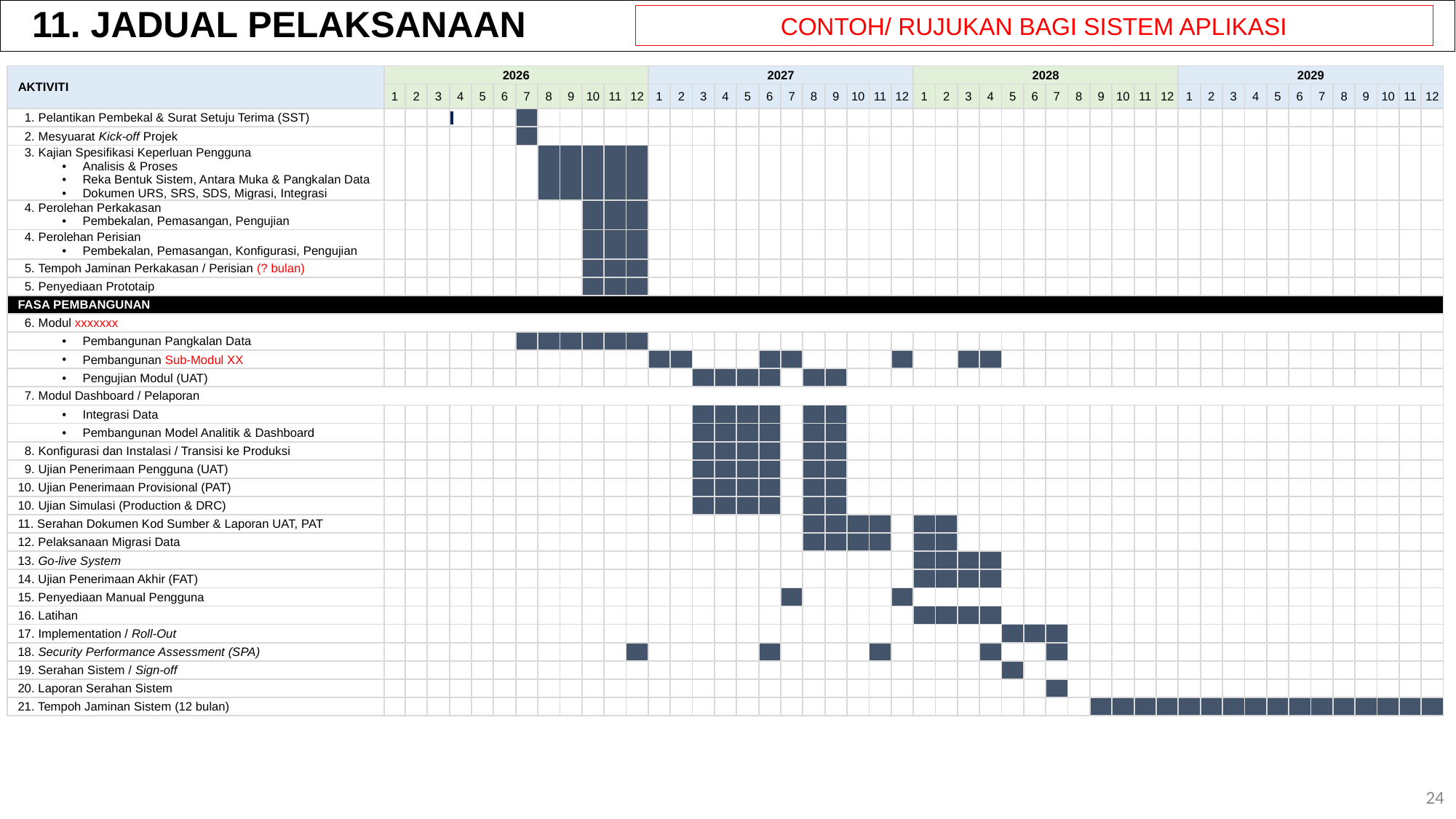

11. JADUAL PELAKSANAAN
CONTOH/ RUJUKAN BAGI SISTEM APLIKASI
| AKTIVITI | 2026 |  |  |  |  |  |  |  |  |  |  |  | 2027 |  |  |  |  |  |  |  |  |  |  |  | 2028 |  |  |  |  |  |  |  |  |  |  |  | 2029 |  |  |  |  |  |  |  |  |  |  |  |
| --- | --- | --- | --- | --- | --- | --- | --- | --- | --- | --- | --- | --- | --- | --- | --- | --- | --- | --- | --- | --- | --- | --- | --- | --- | --- | --- | --- | --- | --- | --- | --- | --- | --- | --- | --- | --- | --- | --- | --- | --- | --- | --- | --- | --- | --- | --- | --- | --- |
|  | 1 | 2 | 3 | 4 | 5 | 6 | 7 | 8 | 9 | 10 | 11 | 12 | 1 | 2 | 3 | 4 | 5 | 6 | 7 | 8 | 9 | 10 | 11 | 12 | 1 | 2 | 3 | 4 | 5 | 6 | 7 | 8 | 9 | 10 | 11 | 12 | 1 | 2 | 3 | 4 | 5 | 6 | 7 | 8 | 9 | 10 | 11 | 12 |
| 1. Pelantikan Pembekal & Surat Setuju Terima (SST) |  |  |  |  |  |  |  |  |  |  |  |  |  |  |  |  |  |  |  |  |  |  |  |  |  |  |  |  |  |  |  |  |  |  |  |  |  |  |  |  |  |  |  |  |  |  |  |  |
| 2. Mesyuarat Kick-off Projek |  |  |  |  |  |  |  |  |  |  |  |  |  |  |  |  |  |  |  |  |  |  |  |  |  |  |  |  |  |  |  |  |  |  |  |  |  |  |  |  |  |  |  |  |  |  |  |  |
| 3. Kajian Spesifikasi Keperluan Pengguna Analisis & Proses Reka Bentuk Sistem, Antara Muka & Pangkalan Data Dokumen URS, SRS, SDS, Migrasi, Integrasi |  |  |  |  |  |  |  |  |  |  |  |  |  |  |  |  |  |  |  |  |  |  |  |  |  |  |  |  |  |  |  |  |  |  |  |  |  |  |  |  |  |  |  |  |  |  |  |  |
| 4. Perolehan Perkakasan Pembekalan, Pemasangan, Pengujian |  |  |  |  |  |  |  |  |  |  |  |  |  |  |  |  |  |  |  |  |  |  |  |  |  |  |  |  |  |  |  |  |  |  |  |  |  |  |  |  |  |  |  |  |  |  |  |  |
| 4. Perolehan Perisian Pembekalan, Pemasangan, Konfigurasi, Pengujian |  |  |  |  |  |  |  |  |  |  |  |  |  |  |  |  |  |  |  |  |  |  |  |  |  |  |  |  |  |  |  |  |  |  |  |  |  |  |  |  |  |  |  |  |  |  |  |  |
| 5. Tempoh Jaminan Perkakasan / Perisian (? bulan) |  |  |  |  |  |  |  |  |  |  |  |  |  |  |  |  |  |  |  |  |  |  |  |  |  |  |  |  |  |  |  |  |  |  |  |  |  |  |  |  |  |  |  |  |  |  |  |  |
| 5. Penyediaan Prototaip |  |  |  |  |  |  |  |  |  |  |  |  |  |  |  |  |  |  |  |  |  |  |  |  |  |  |  |  |  |  |  |  |  |  |  |  |  |  |  |  |  |  |  |  |  |  |  |  |
| FASA PEMBANGUNAN |  |  |  |  |  |  |  |  |  |  |  |  |  |  |  |  |  |  |  |  |  |  |  |  |  |  |  |  |  |  |  |  |  |  |  |  |  |  |  |  |  |  |  |  |  |  |  |  |
| 6. Modul xxxxxxx |  |  |  |  |  |  |  |  |  |  |  |  |  |  |  |  |  |  |  |  |  |  |  |  |  |  |  |  |  |  |  |  |  |  |  |  |  |  |  |  |  |  |  |  |  |  |  |  |
| Pembangunan Pangkalan Data |  |  |  |  |  |  |  |  |  |  |  |  |  |  |  |  |  |  |  |  |  |  |  |  |  |  |  |  |  |  |  |  |  |  |  |  |  |  |  |  |  |  |  |  |  |  |  |  |
| Pembangunan Sub-Modul XX |  |  |  |  |  |  |  |  |  |  |  |  |  |  |  |  |  |  |  |  |  |  |  |  |  |  |  |  |  |  |  |  |  |  |  |  |  |  |  |  |  |  |  |  |  |  |  |  |
| Pengujian Modul (UAT) |  |  |  |  |  |  |  |  |  |  |  |  |  |  |  |  |  |  |  |  |  |  |  |  |  |  |  |  |  |  |  |  |  |  |  |  |  |  |  |  |  |  |  |  |  |  |  |  |
| 7. Modul Dashboard / Pelaporan |  |  |  |  |  |  |  |  |  |  |  |  |  |  |  |  |  |  |  |  |  |  |  |  |  |  |  |  |  |  |  |  |  |  |  |  |  |  |  |  |  |  |  |  |  |  |  |  |
| Integrasi Data |  |  |  |  |  |  |  |  |  |  |  |  |  |  |  |  |  |  |  |  |  |  |  |  |  |  |  |  |  |  |  |  |  |  |  |  |  |  |  |  |  |  |  |  |  |  |  |  |
| Pembangunan Model Analitik & Dashboard |  |  |  |  |  |  |  |  |  |  |  |  |  |  |  |  |  |  |  |  |  |  |  |  |  |  |  |  |  |  |  |  |  |  |  |  |  |  |  |  |  |  |  |  |  |  |  |  |
| 8. Konfigurasi dan Instalasi / Transisi ke Produksi |  |  |  |  |  |  |  |  |  |  |  |  |  |  |  |  |  |  |  |  |  |  |  |  |  |  |  |  |  |  |  |  |  |  |  |  |  |  |  |  |  |  |  |  |  |  |  |  |
| 9. Ujian Penerimaan Pengguna (UAT) |  |  |  |  |  |  |  |  |  |  |  |  |  |  |  |  |  |  |  |  |  |  |  |  |  |  |  |  |  |  |  |  |  |  |  |  |  |  |  |  |  |  |  |  |  |  |  |  |
| 10. Ujian Penerimaan Provisional (PAT) |  |  |  |  |  |  |  |  |  |  |  |  |  |  |  |  |  |  |  |  |  |  |  |  |  |  |  |  |  |  |  |  |  |  |  |  |  |  |  |  |  |  |  |  |  |  |  |  |
| 10. Ujian Simulasi (Production & DRC) |  |  |  |  |  |  |  |  |  |  |  |  |  |  |  |  |  |  |  |  |  |  |  |  |  |  |  |  |  |  |  |  |  |  |  |  |  |  |  |  |  |  |  |  |  |  |  |  |
| 11. Serahan Dokumen Kod Sumber & Laporan UAT, PAT |  |  |  |  |  |  |  |  |  |  |  |  |  |  |  |  |  |  |  |  |  |  |  |  |  |  |  |  |  |  |  |  |  |  |  |  |  |  |  |  |  |  |  |  |  |  |  |  |
| 12. Pelaksanaan Migrasi Data |  |  |  |  |  |  |  |  |  |  |  |  |  |  |  |  |  |  |  |  |  |  |  |  |  |  |  |  |  |  |  |  |  |  |  |  |  |  |  |  |  |  |  |  |  |  |  |  |
| 13. Go-live System |  |  |  |  |  |  |  |  |  |  |  |  |  |  |  |  |  |  |  |  |  |  |  |  |  |  |  |  |  |  |  |  |  |  |  |  |  |  |  |  |  |  |  |  |  |  |  |  |
| 14. Ujian Penerimaan Akhir (FAT) |  |  |  |  |  |  |  |  |  |  |  |  |  |  |  |  |  |  |  |  |  |  |  |  |  |  |  |  |  |  |  |  |  |  |  |  |  |  |  |  |  |  |  |  |  |  |  |  |
| 15. Penyediaan Manual Pengguna |  |  |  |  |  |  |  |  |  |  |  |  |  |  |  |  |  |  |  |  |  |  |  |  |  |  |  |  |  |  |  |  |  |  |  |  |  |  |  |  |  |  |  |  |  |  |  |  |
| 16. Latihan |  |  |  |  |  |  |  |  |  |  |  |  |  |  |  |  |  |  |  |  |  |  |  |  |  |  |  |  |  |  |  |  |  |  |  |  |  |  |  |  |  |  |  |  |  |  |  |  |
| 17. Implementation / Roll-Out |  |  |  |  |  |  |  |  |  |  |  |  |  |  |  |  |  |  |  |  |  |  |  |  |  |  |  |  |  |  |  |  |  |  |  |  |  |  |  |  |  |  |  |  |  |  |  |  |
| 18. Security Performance Assessment (SPA) |  |  |  |  |  |  |  |  |  |  |  |  |  |  |  |  |  |  |  |  |  |  |  |  |  |  |  |  |  |  |  |  |  |  |  |  |  |  |  |  |  |  |  |  |  |  |  |  |
| 19. Serahan Sistem / Sign-off |  |  |  |  |  |  |  |  |  |  |  |  |  |  |  |  |  |  |  |  |  |  |  |  |  |  |  |  |  |  |  |  |  |  |  |  |  |  |  |  |  |  |  |  |  |  |  |  |
| 20. Laporan Serahan Sistem |  |  |  |  |  |  |  |  |  |  |  |  |  |  |  |  |  |  |  |  |  |  |  |  |  |  |  |  |  |  |  |  |  |  |  |  |  |  |  |  |  |  |  |  |  |  |  |  |
| 21. Tempoh Jaminan Sistem (12 bulan) |  |  |  |  |  |  |  |  |  |  |  |  |  |  |  |  |  |  |  |  |  |  |  |  |  |  |  |  |  |  |  |  |  |  |  |  |  |  |  |  |  |  |  |  |  |  |  |  |
24